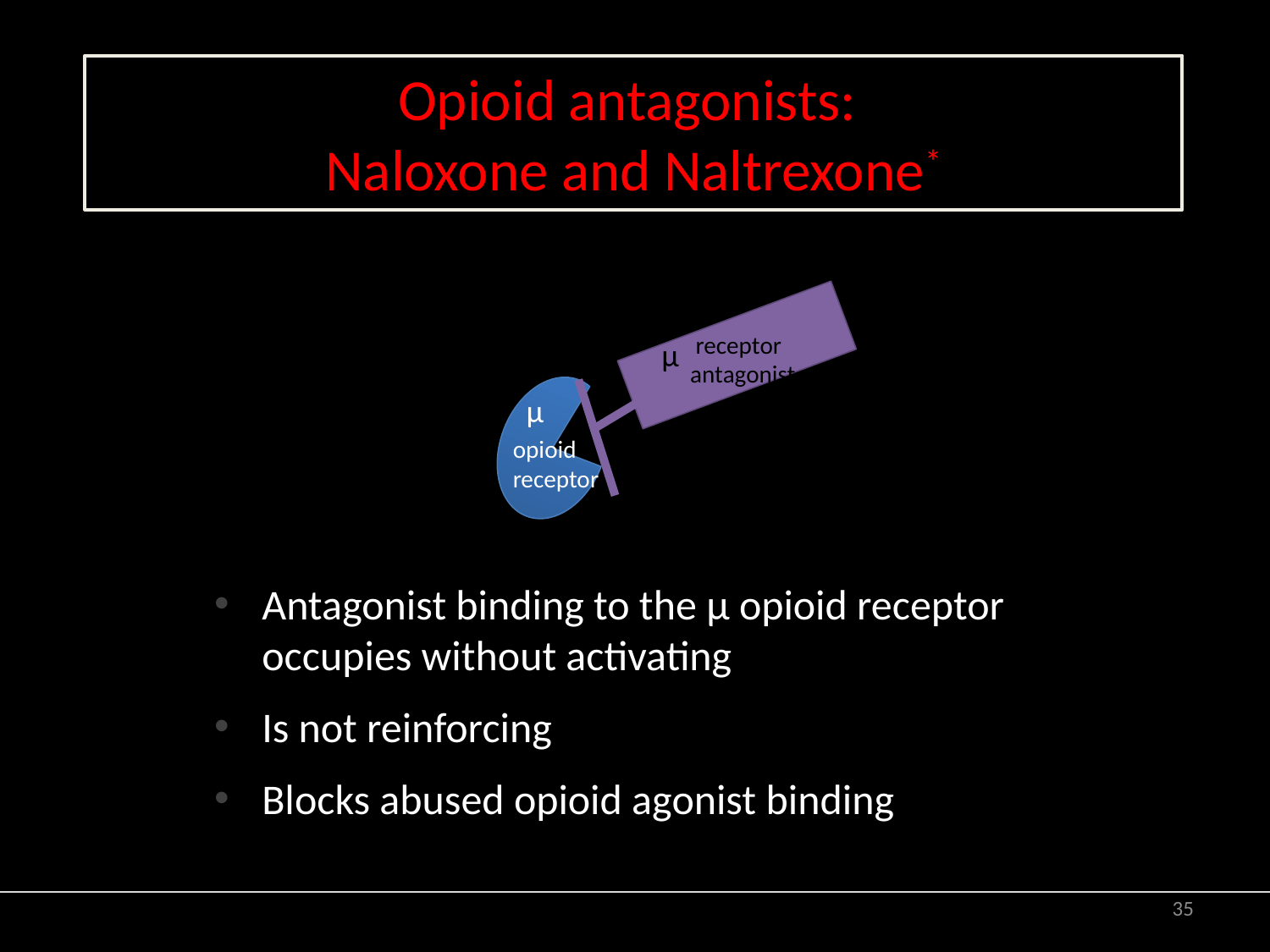

# Opioid antagonists: Naloxone and Naltrexone*

 receptor
antagonist
μ

μ
opioid
receptor
Antagonist binding to the μ opioid receptor occupies without activating
Is not reinforcing
Blocks abused opioid agonist binding
35